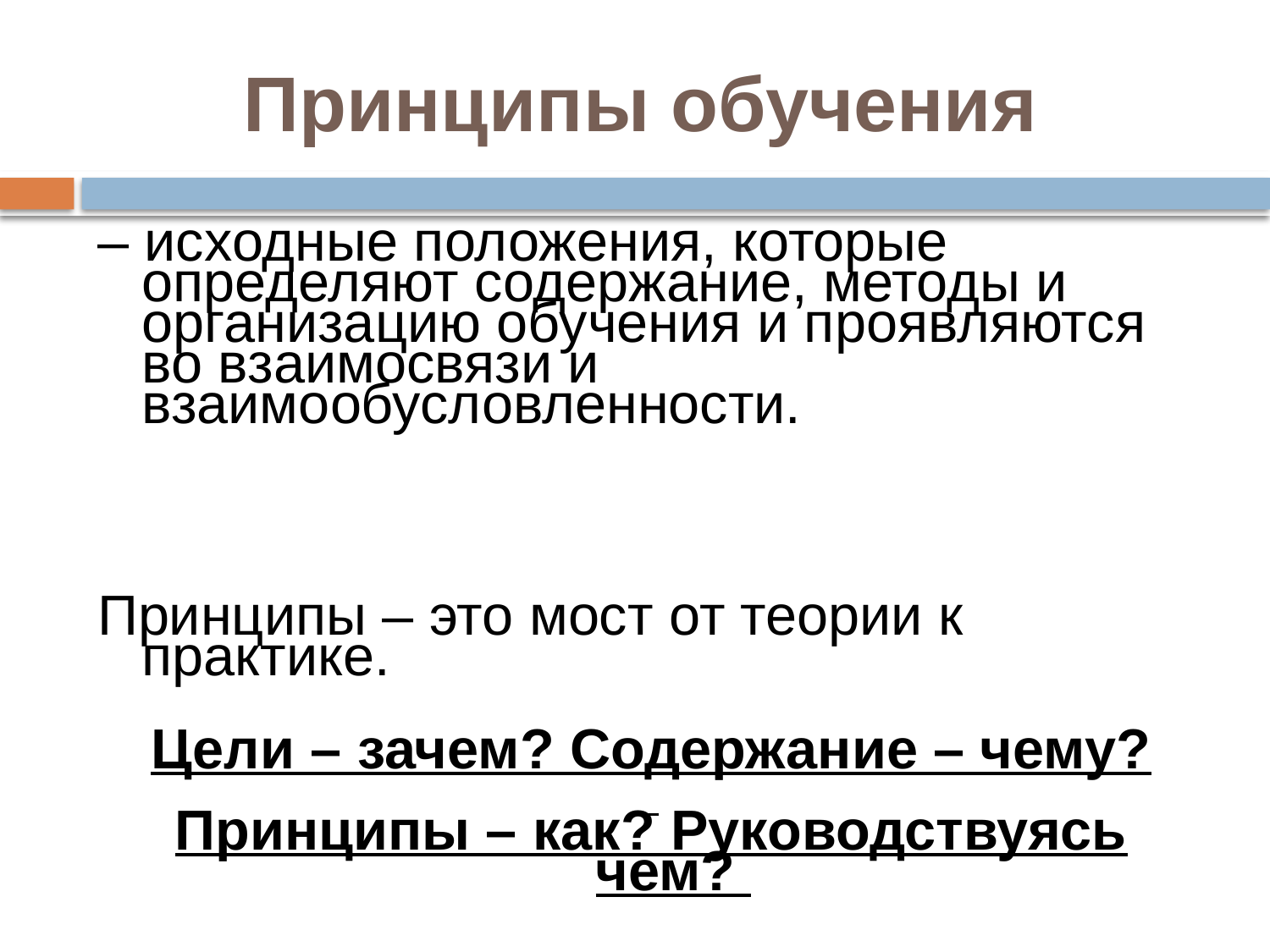

# Принципы обучения
– исходные положения, которые определяют содержание, методы и организацию обучения и проявляются во взаимосвязи и взаимообусловленности.

Принципы – это мост от теории к практике.

Цели – зачем? Содержание – чему?

Принципы – как? Руководствуясь чем?